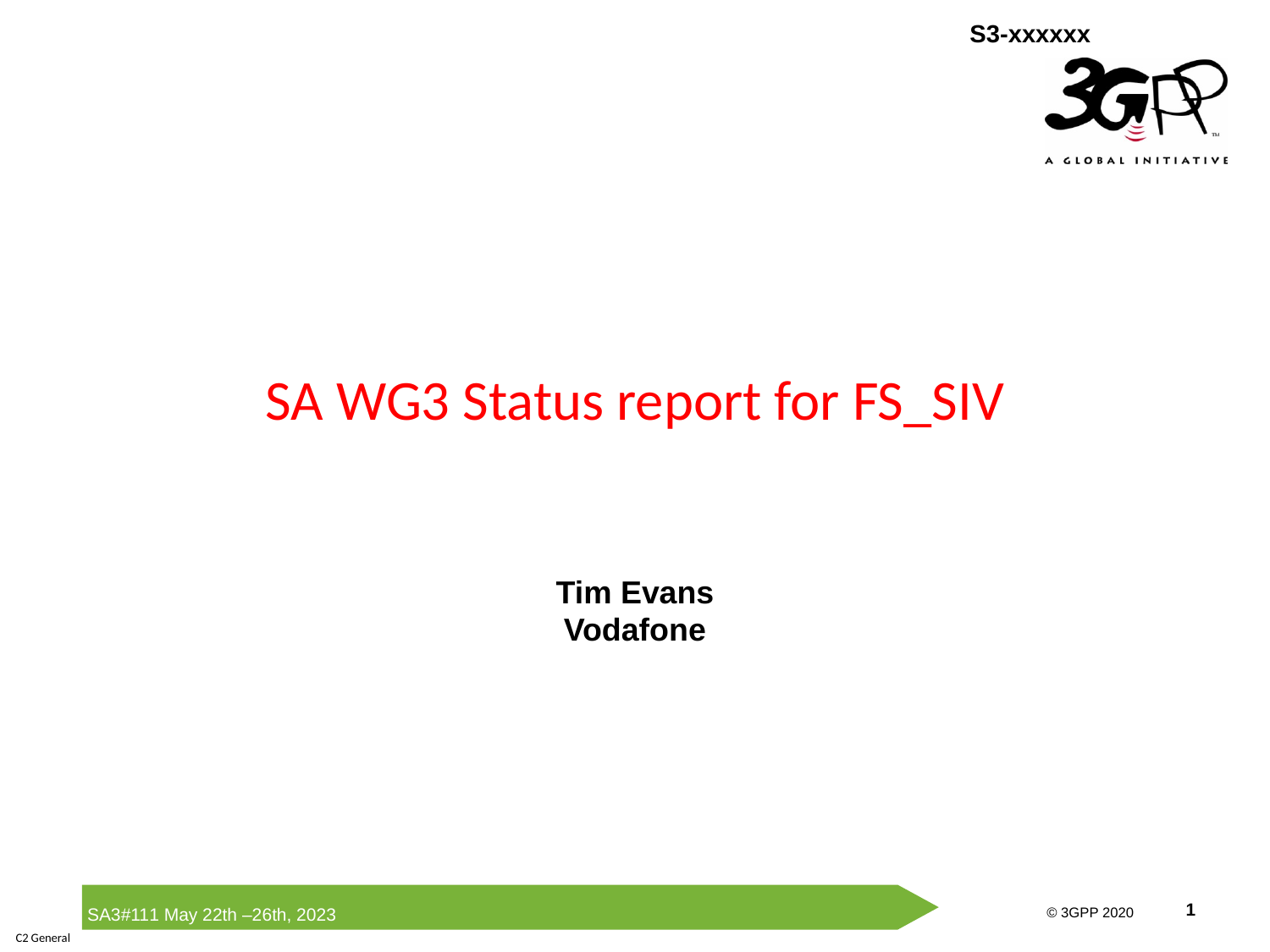

# SA WG3 Status report for FS_SIV
Tim Evans
Vodafone